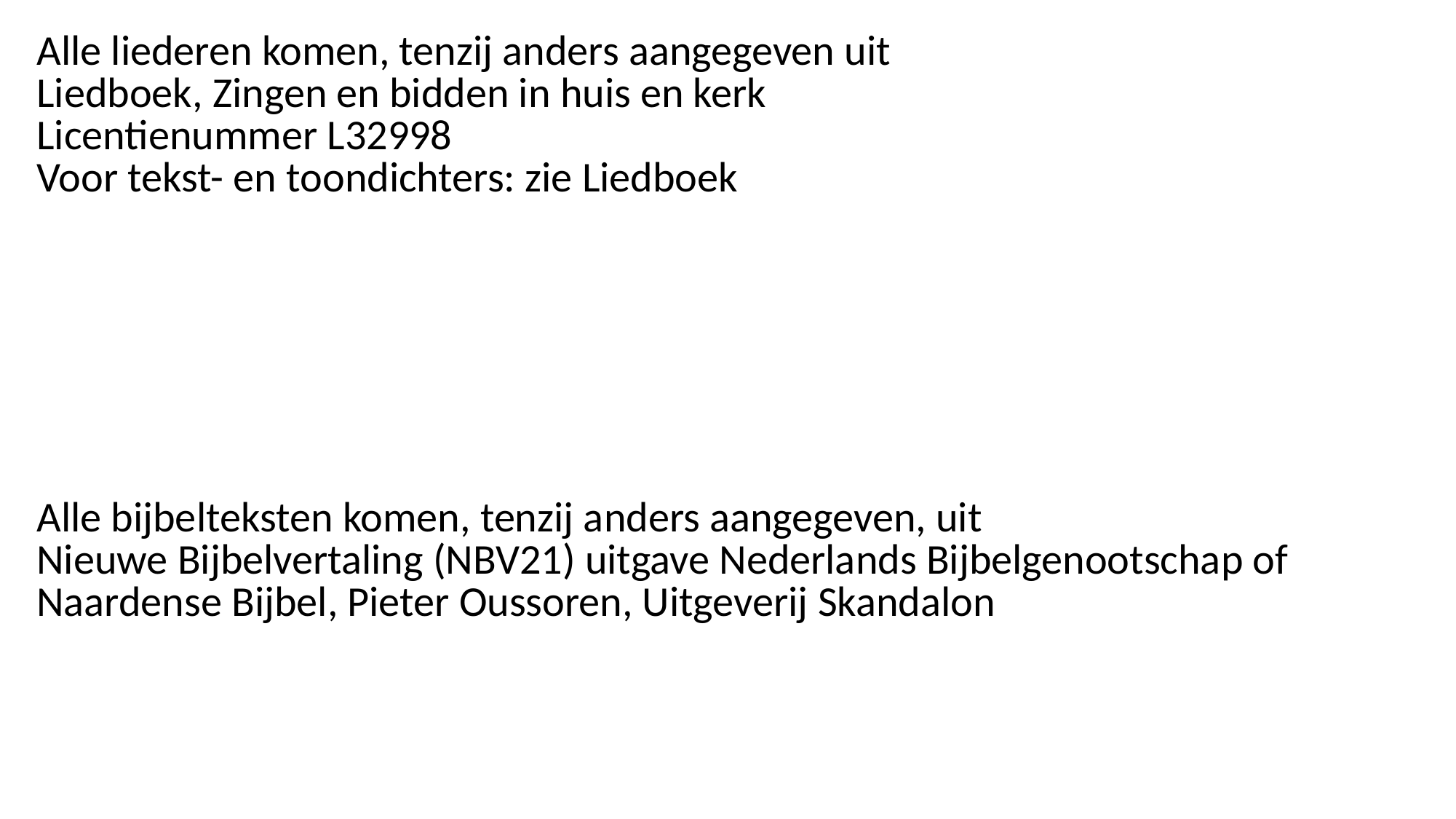

Alle liederen komen, tenzij anders aangegeven uit
Liedboek, Zingen en bidden in huis en kerk
Licentienummer L32998
Voor tekst- en toondichters: zie Liedboek

Alle bijbelteksten komen, tenzij anders aangegeven, uit
Nieuwe Bijbelvertaling (NBV21) uitgave Nederlands Bijbelgenootschap of
Naardense Bijbel, Pieter Oussoren, Uitgeverij Skandalon